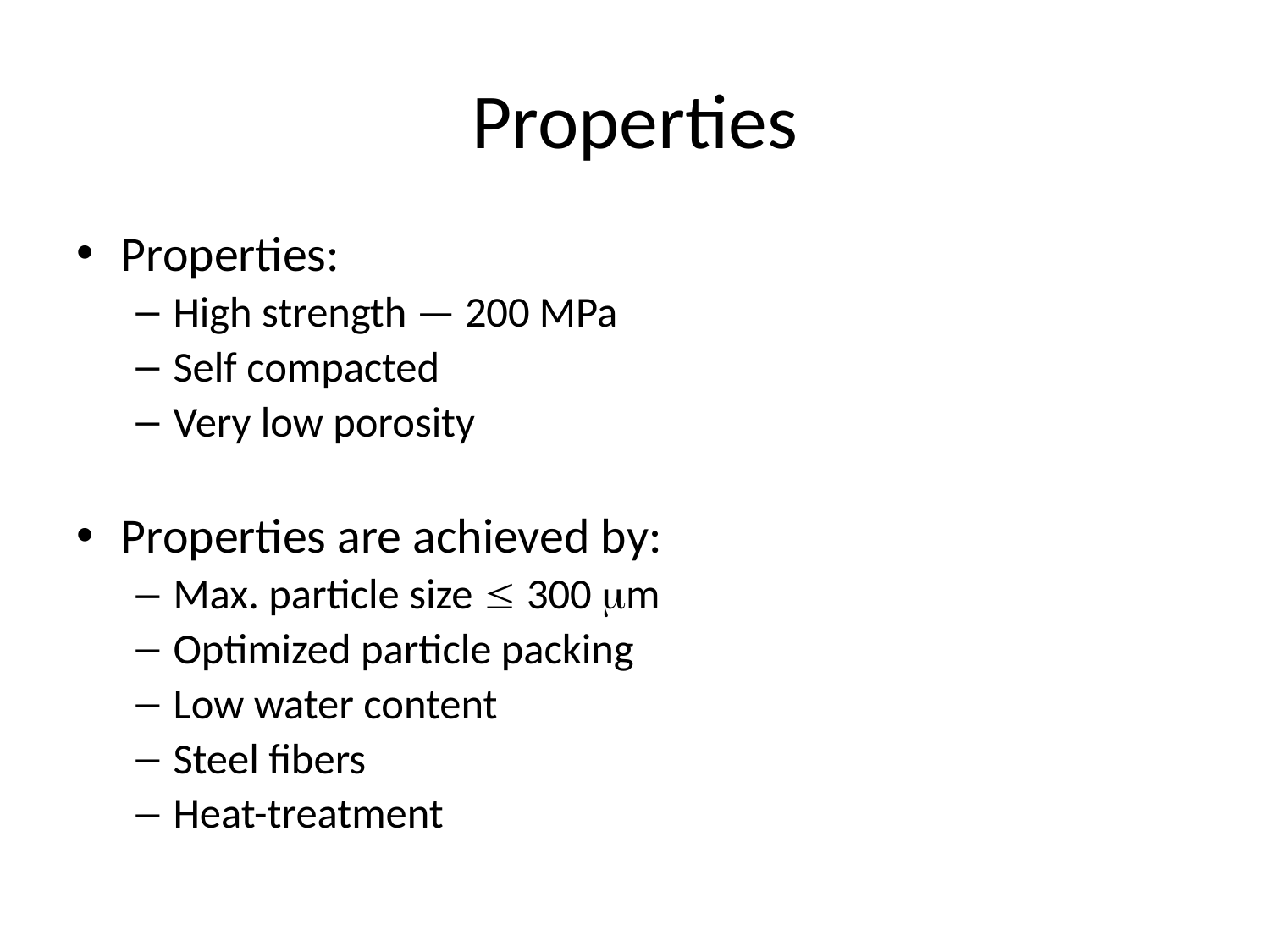

# Properties
Properties:
High strength — 200 MPa
Self compacted
Very low porosity

Properties are achieved by:
Max. particle size ≤ 300 μm
Optimized particle packing
Low water content
Steel fibers
Heat-treatment